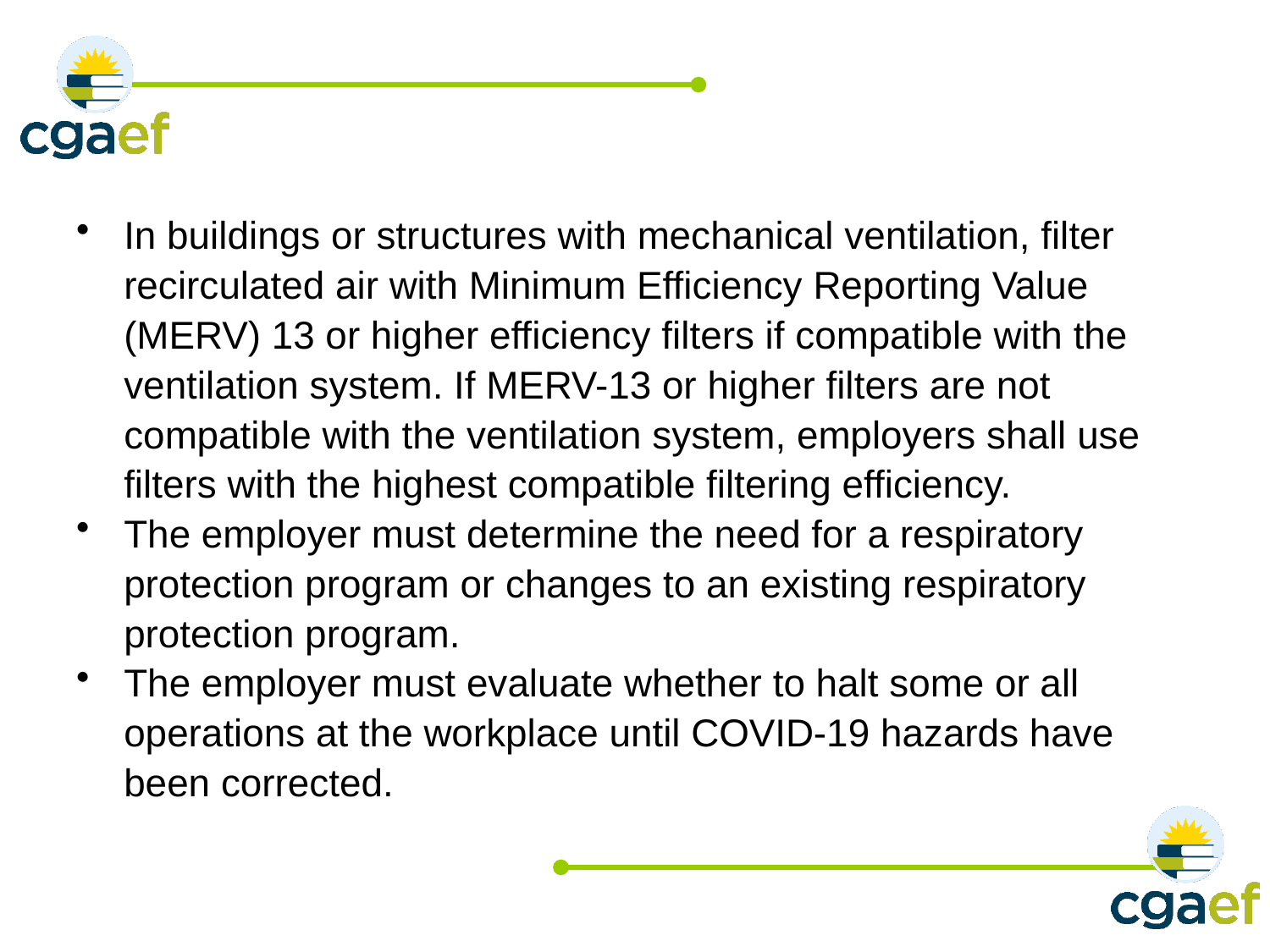

In buildings or structures with mechanical ventilation, filter recirculated air with Minimum Efficiency Reporting Value (MERV) 13 or higher efficiency filters if compatible with the ventilation system. If MERV-13 or higher filters are not compatible with the ventilation system, employers shall use filters with the highest compatible filtering efficiency.
The employer must determine the need for a respiratory protection program or changes to an existing respiratory protection program.
The employer must evaluate whether to halt some or all operations at the workplace until COVID-19 hazards have been corrected.